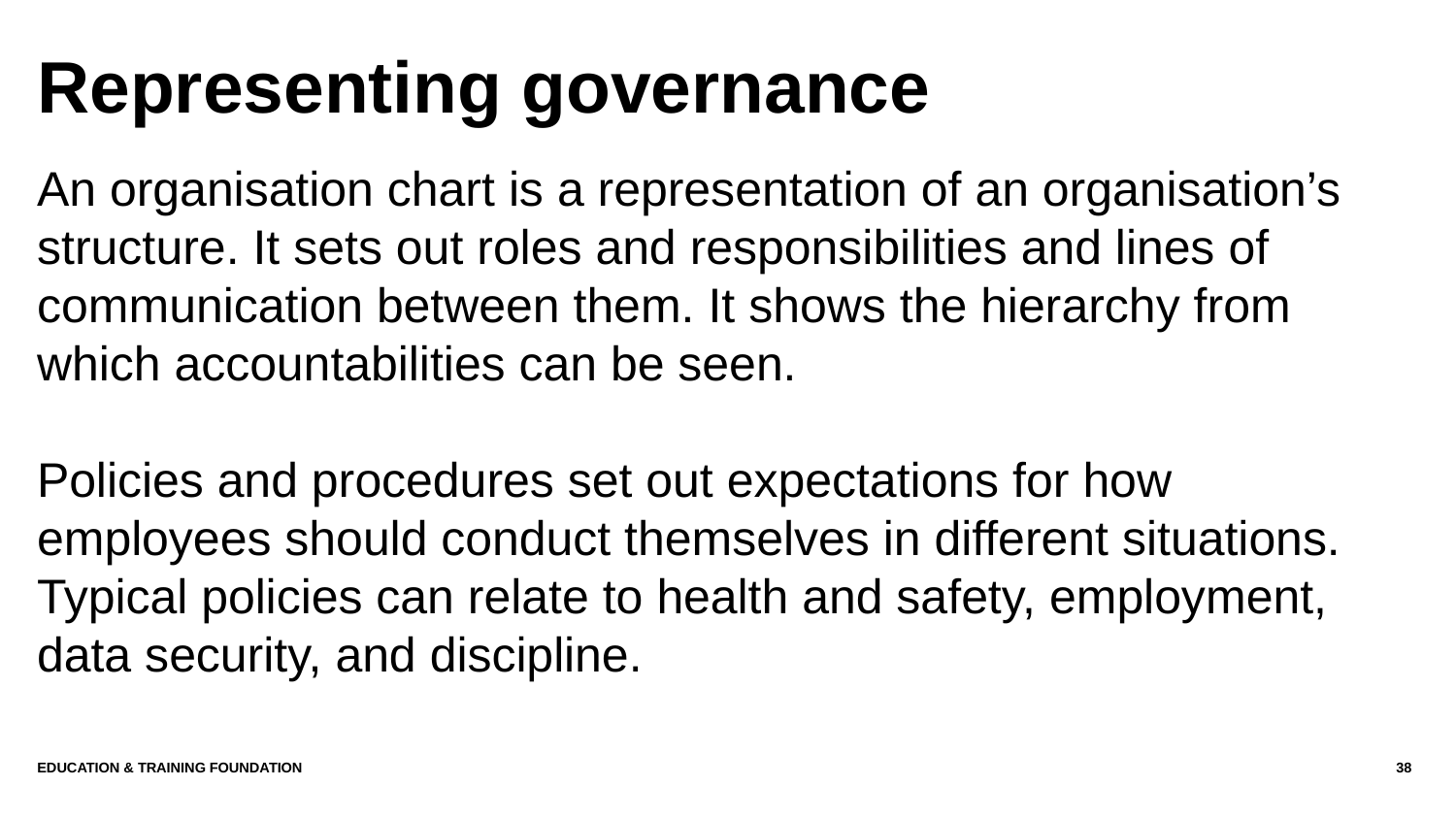

# Representing governance
An organisation chart is a representation of an organisation’s structure. It sets out roles and responsibilities and lines of communication between them. It shows the hierarchy from which accountabilities can be seen.

Policies and procedures set out expectations for how employees should conduct themselves in different situations.  Typical policies can relate to health and safety, employment, data security, and discipline.
Education & Training Foundation
38